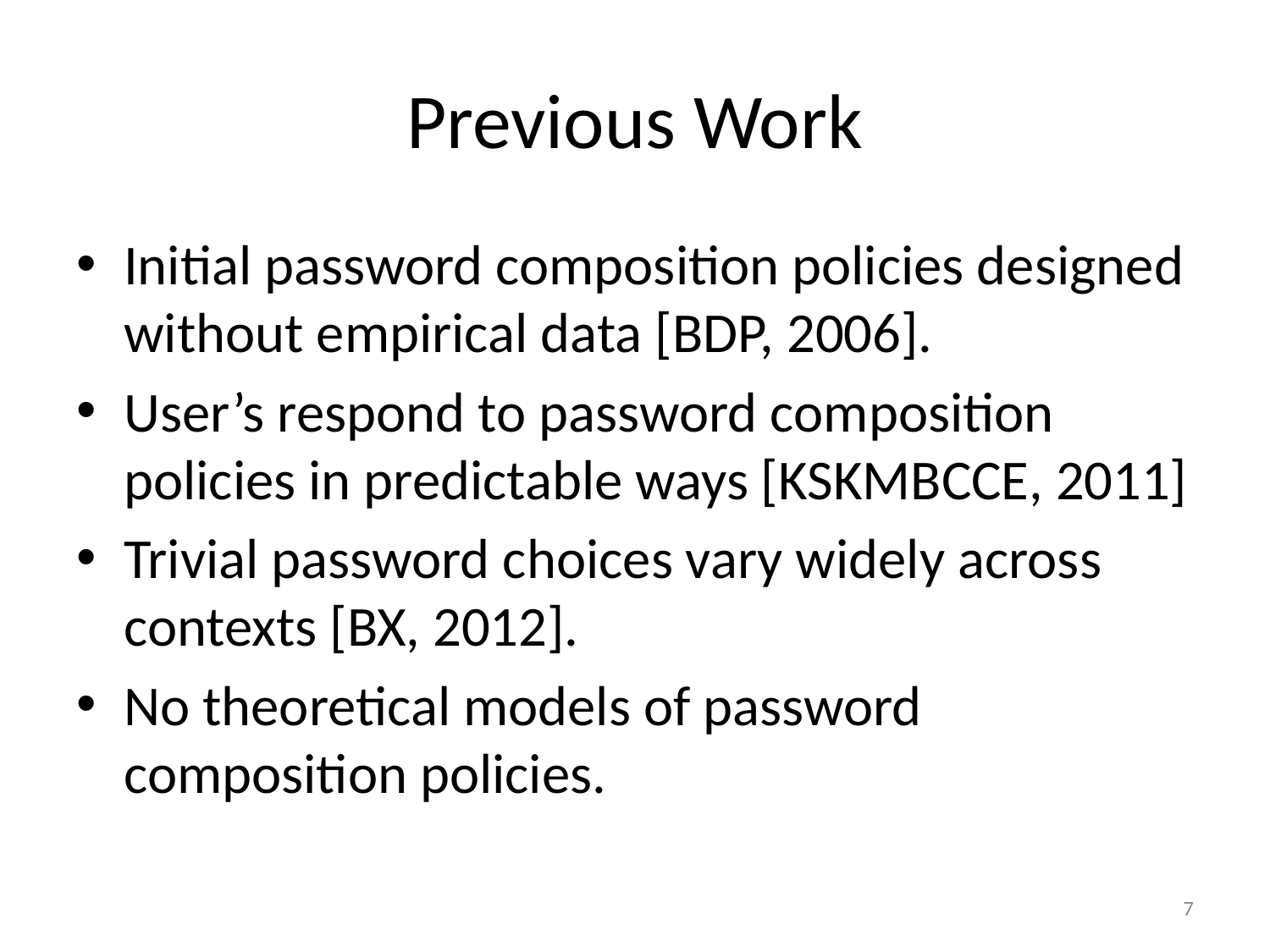

# Previous Work
Initial password composition policies designed without empirical data [BDP, 2006].
User’s respond to password composition policies in predictable ways [KSKMBCCE, 2011]
Trivial password choices vary widely across contexts [BX, 2012].
No theoretical models of password composition policies.

7